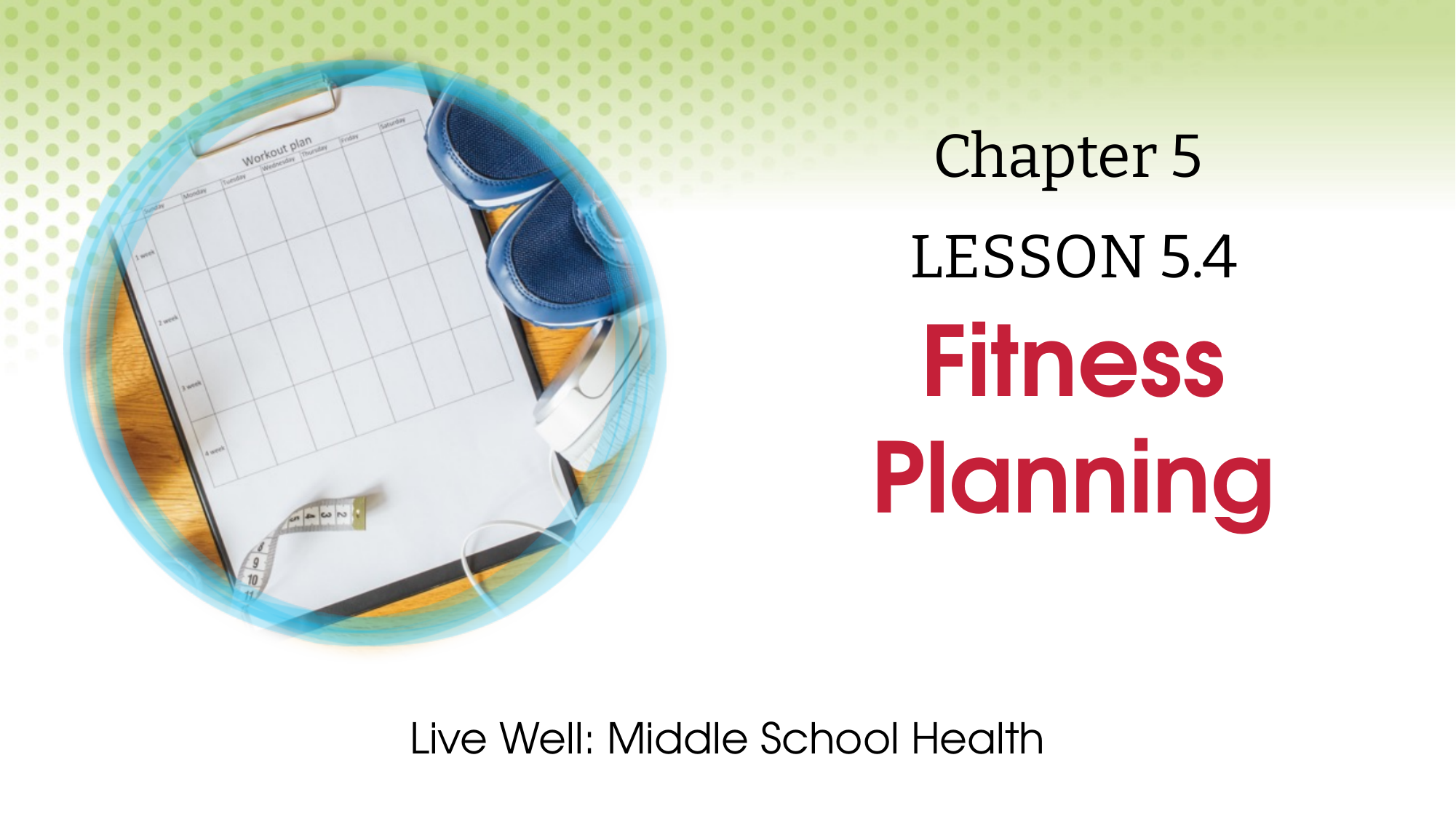

Chapter 5
LESSON 5.4
# Fitness Planning
Live Well: Middle School Health